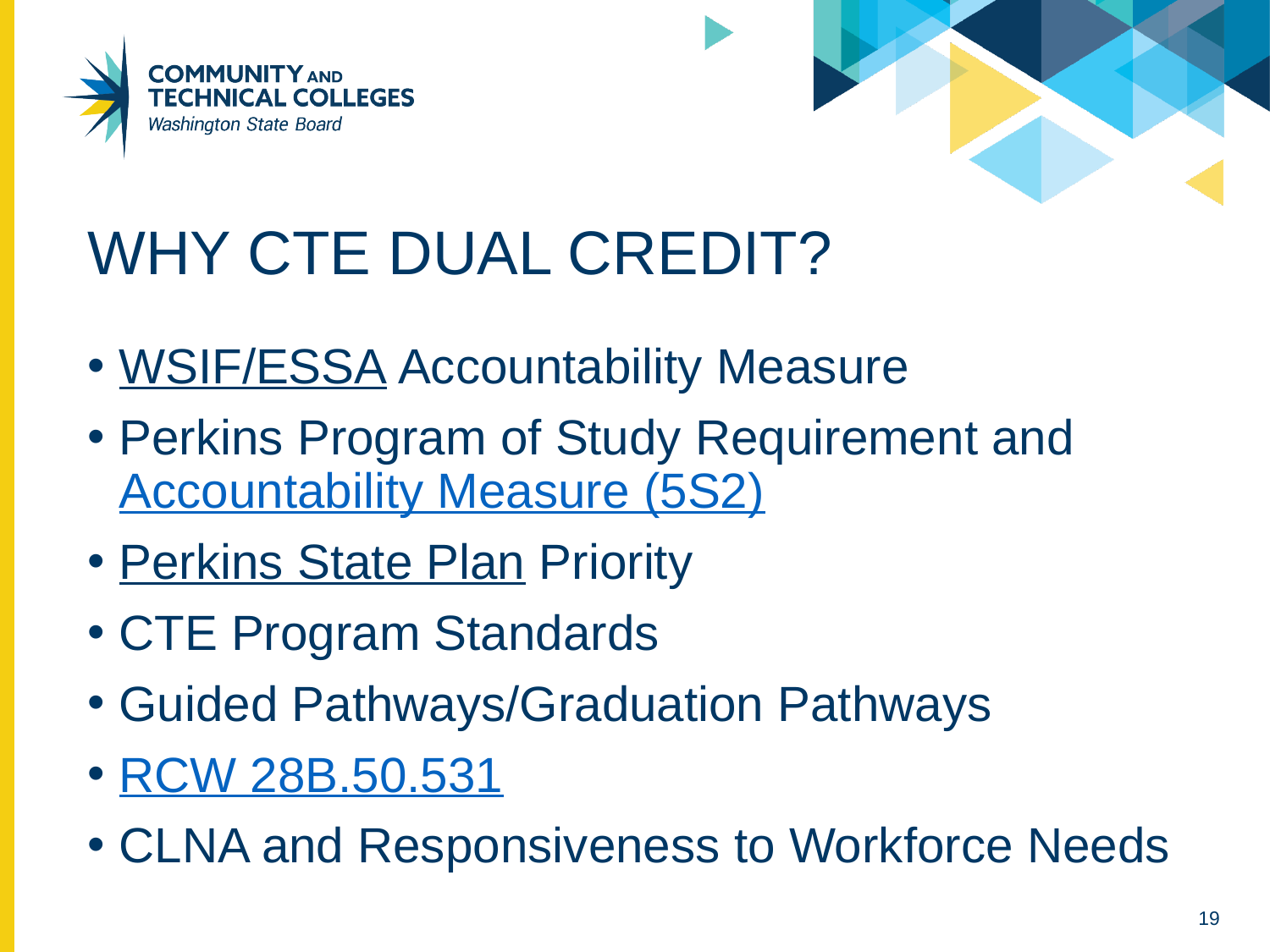

# Why CTE Dual Credit?
WSIF/ESSA Accountability Measure
Perkins Program of Study Requirement and Accountability Measure (5S2)
Perkins State Plan Priority
CTE Program Standards
Guided Pathways/Graduation Pathways
RCW 28B.50.531
CLNA and Responsiveness to Workforce Needs

19